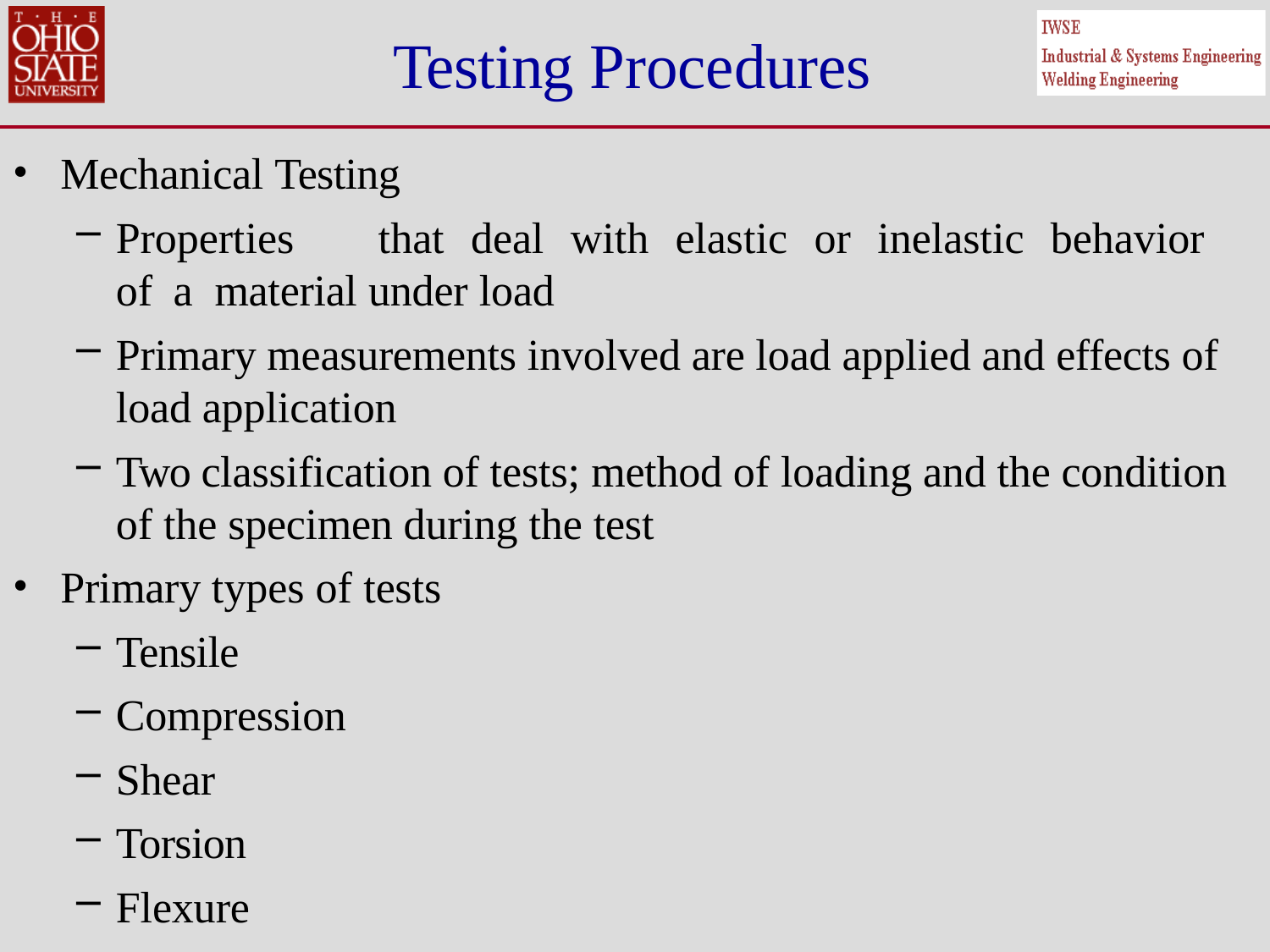

# Testing Procedures
Mechanical Testing
Properties	that	deal	with	elastic	or	inelastic	behavior	of	a  material under load
Primary measurements involved are load applied and effects of  load application
Two classification of tests; method of loading and the condition  of the specimen during the test
Primary types of tests
Tensile
Compression
Shear
Torsion
Flexure
•
•